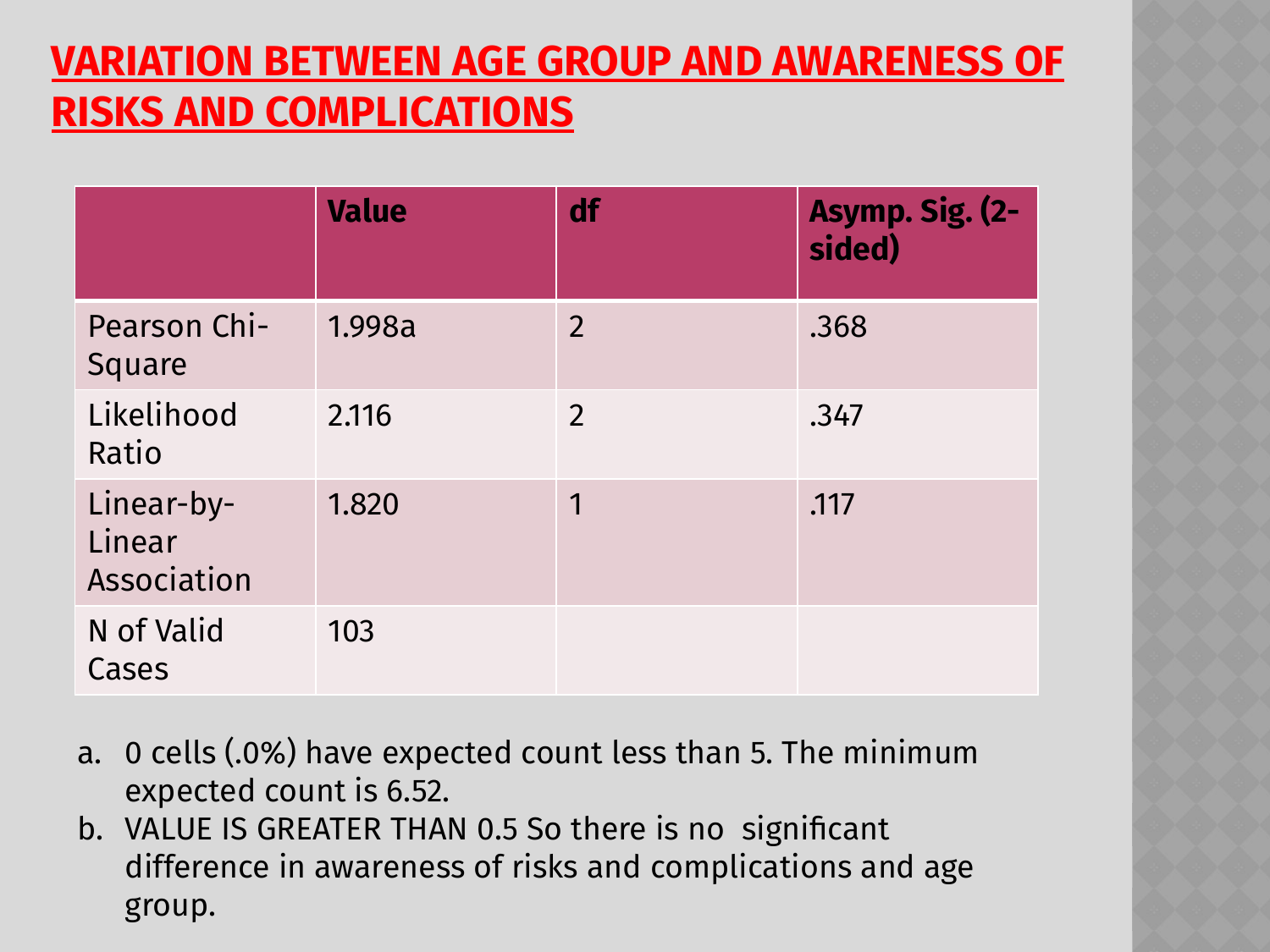

# VARIATION BETWEEN age group and awareness of risks and complications

|  | Value | df | Asymp. Sig. (2-sided) |
| --- | --- | --- | --- |
| Pearson Chi-Square | 1.998a | 2 | .368 |
| Likelihood Ratio | 2.116 | 2 | .347 |
| Linear-by-Linear Association | 1.820 | 1 | .117 |
| N of Valid Cases | 103 |  |  |
0 cells (.0%) have expected count less than 5. The minimum expected count is 6.52.
VALUE IS GREATER THAN 0.5 So there is no  significant difference in awareness of risks and complications and age group.